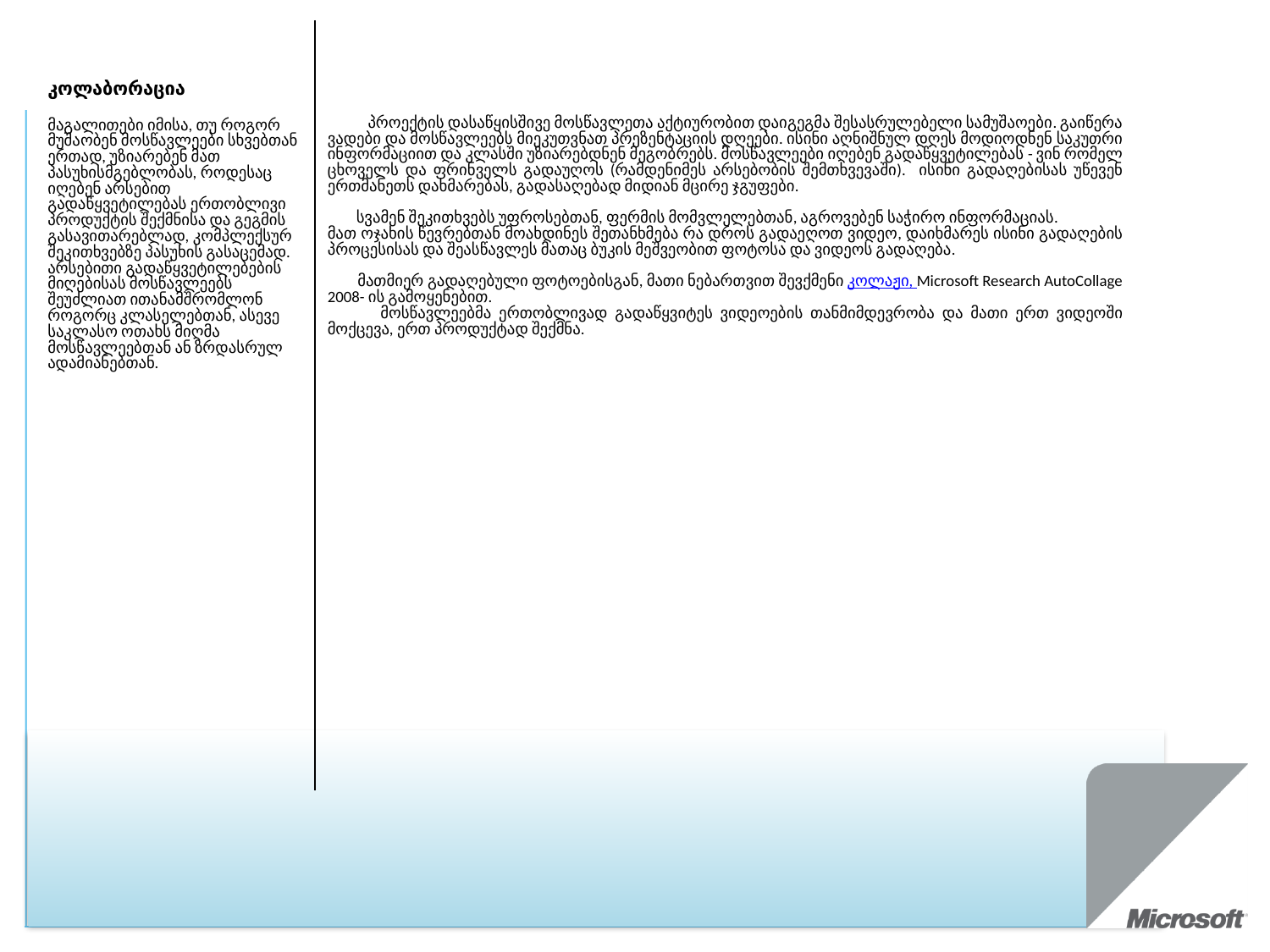

| კოლაბორაცია მაგალითები იმისა, თუ როგორ მუშაობენ მოსწავლეები სხვებთან ერთად, უზიარებენ მათ პასუხისმგებლობას, როდესაც იღებენ არსებით გადაწყვეტილებას ერთობლივი პროდუქტის შექმნისა და გეგმის გასავითარებლად, კომპლექსურ შეკითხვებზე პასუხის გასაცემად. არსებითი გადაწყვეტილებების მიღებისას მოსწავლეებს შეუძლიათ ითანამშრომლონ როგორც კლასელებთან, ასევე საკლასო ოთახს მიღმა მოსწავლეებთან ან ზრდასრულ ადამიანებთან. | პროექტის დასაწყისშივე მოსწავლეთა აქტიურობით დაიგეგმა შესასრულებელი სამუშაოები. გაიწერა ვადები და მოსწავლეებს მიეკუთვნათ პრეზენტაციის დღეები. ისინი აღნიშნულ დღეს მოდიოდნენ საკუთრი ინფორმაციით და კლასში უზიარებდნენ მეგობრებს. მოსწავლეები იღებენ გადაწყვეტილებას - ვინ რომელ ცხოველს და ფრინველს გადაუღოს (რამდენიმეს არსებობის შემთხვევაში). ისინი გადაღებისას უწევენ ერთმანეთს დახმარებას, გადასაღებად მიდიან მცირე ჯგუფები. სვამენ შეკითხვებს უფროსებთან, ფერმის მომვლელებთან, აგროვებენ საჭირო ინფორმაციას. მათ ოჯახის წევრებთან მოახდინეს შეთანხმება რა დროს გადაეღოთ ვიდეო, დაიხმარეს ისინი გადაღების პროცესისას და შეასწავლეს მათაც ბუკის მეშვეობით ფოტოსა და ვიდეოს გადაღება. მათმიერ გადაღებული ფოტოებისგან, მათი ნებართვით შევქმენი კოლაჟი, Microsoft Research AutoCollage 2008- ის გამოყენებით. მოსწავლეებმა ერთობლივად გადაწყვიტეს ვიდეოების თანმიმდევრობა და მათი ერთ ვიდეოში მოქცევა, ერთ პროდუქტად შექმნა. |
| --- | --- |
|  |  |
|  |  |
|  |  |